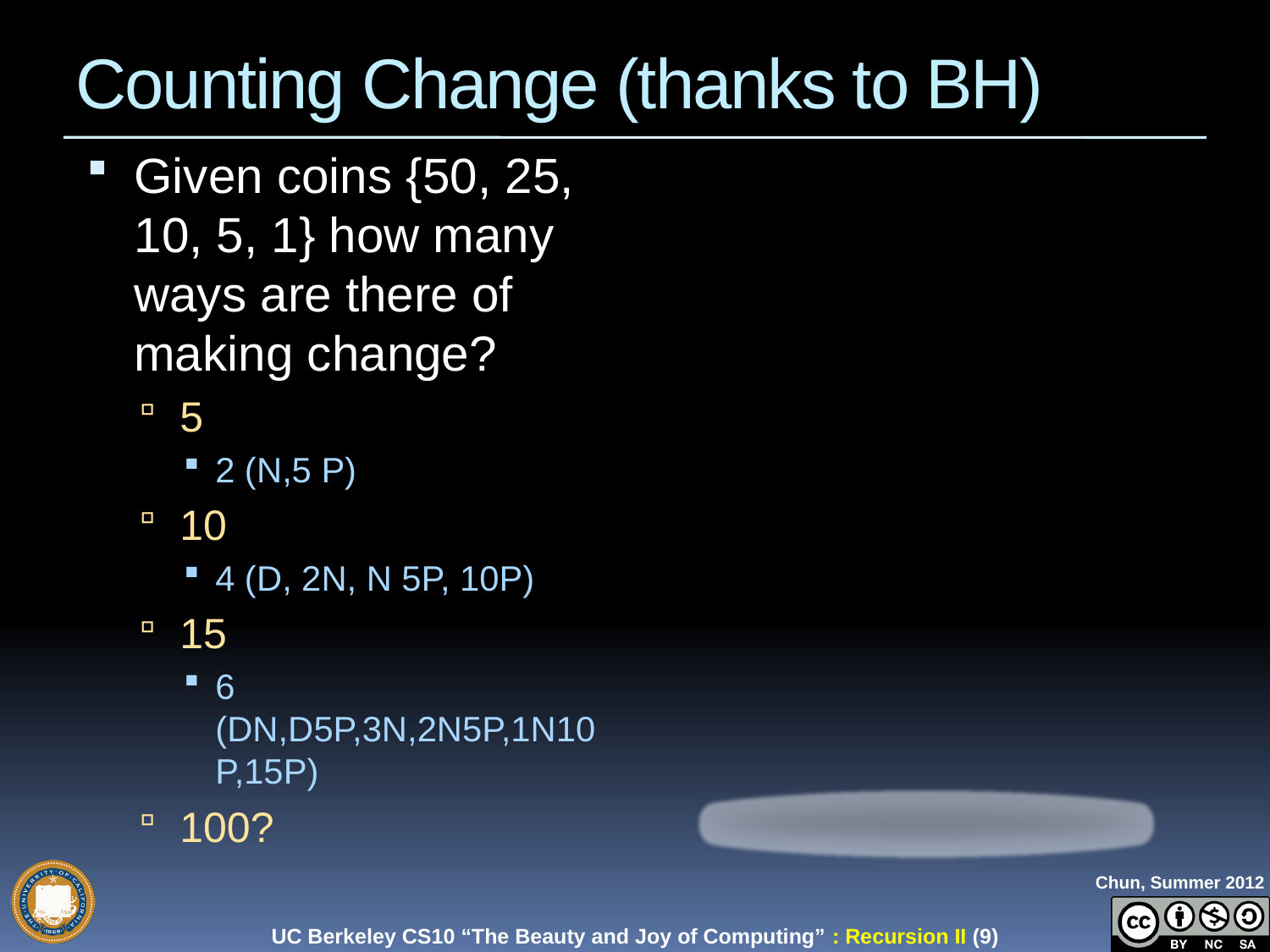

# Counting Change (thanks to BH)
Given coins {50, 25, 10, 5, 1} how many ways are there of making change?
5
2 (N,5 P)
10
4 (D, 2N, N 5P, 10P)
15
6 (DN,D5P,3N,2N5P,1N10P,15P)
100?